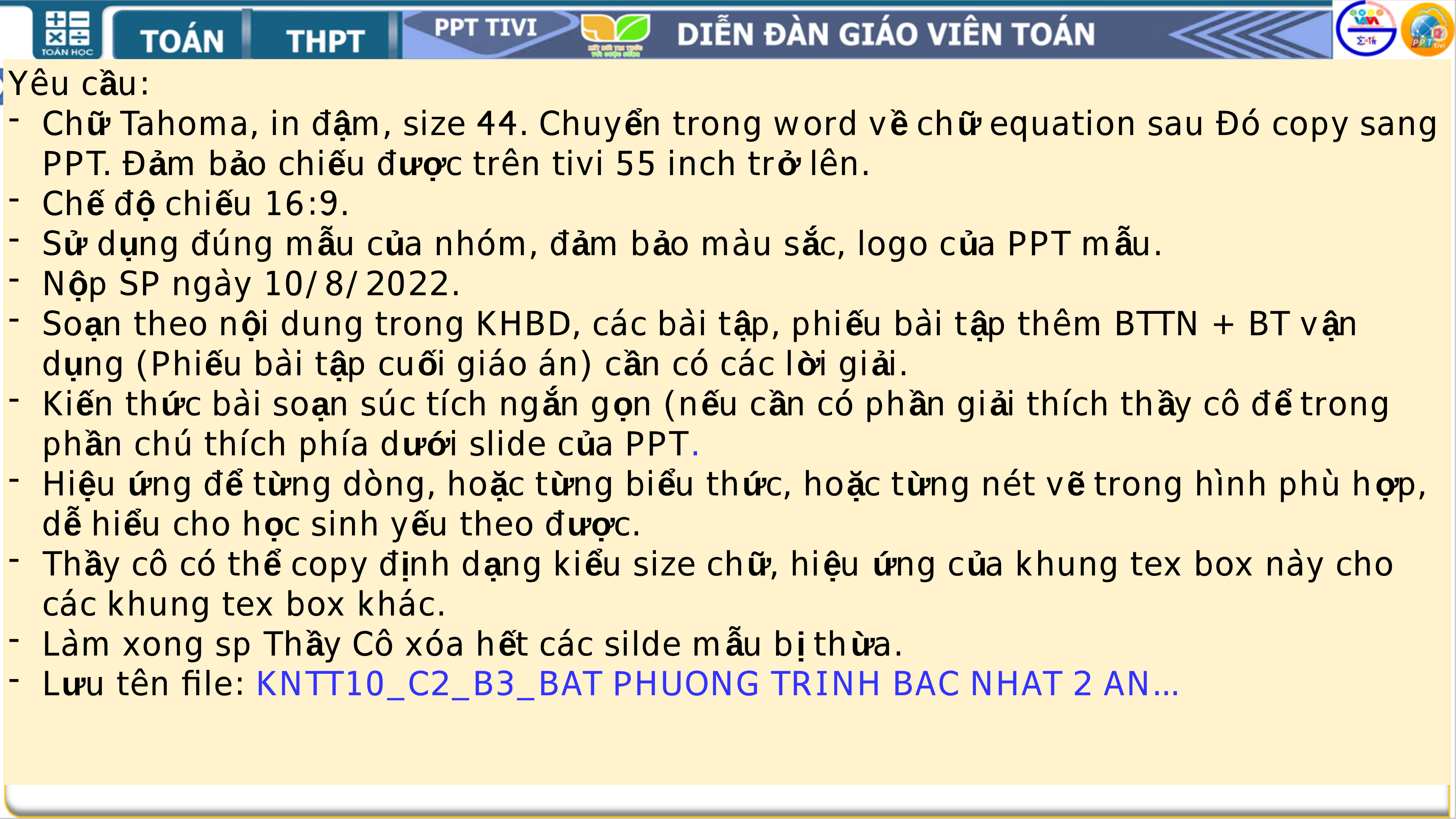

Yêu cầu:
Chữ Tahoma, in đậm, size 44. Chuyển trong word về chữ equation sau Đó copy sang PPT. Đảm bảo chiếu được trên tivi 55 inch trở lên.
Chế độ chiếu 16:9.
Sử dụng đúng mẫu của nhóm, đảm bảo màu sắc, logo của PPT mẫu.
Nộp SP ngày 10/8/2022.
Soạn theo nội dung trong KHBD, các bài tập, phiếu bài tập thêm BTTN + BT vận dụng (Phiếu bài tập cuối giáo án) cần có các lời giải.
Kiến thức bài soạn súc tích ngắn gọn (nếu cần có phần giải thích thầy cô để trong phần chú thích phía dưới slide của PPT.
Hiệu ứng để từng dòng, hoặc từng biểu thức, hoặc từng nét vẽ trong hình phù hợp, dễ hiểu cho học sinh yếu theo được.
Thầy cô có thể copy định dạng kiểu size chữ, hiệu ứng của khung tex box này cho các khung tex box khác.
Làm xong sp Thầy Cô xóa hết các silde mẫu bị thừa.
Lưu tên file: KNTT10_C2_B3_BAT PHUONG TRINH BAC NHAT 2 AN…